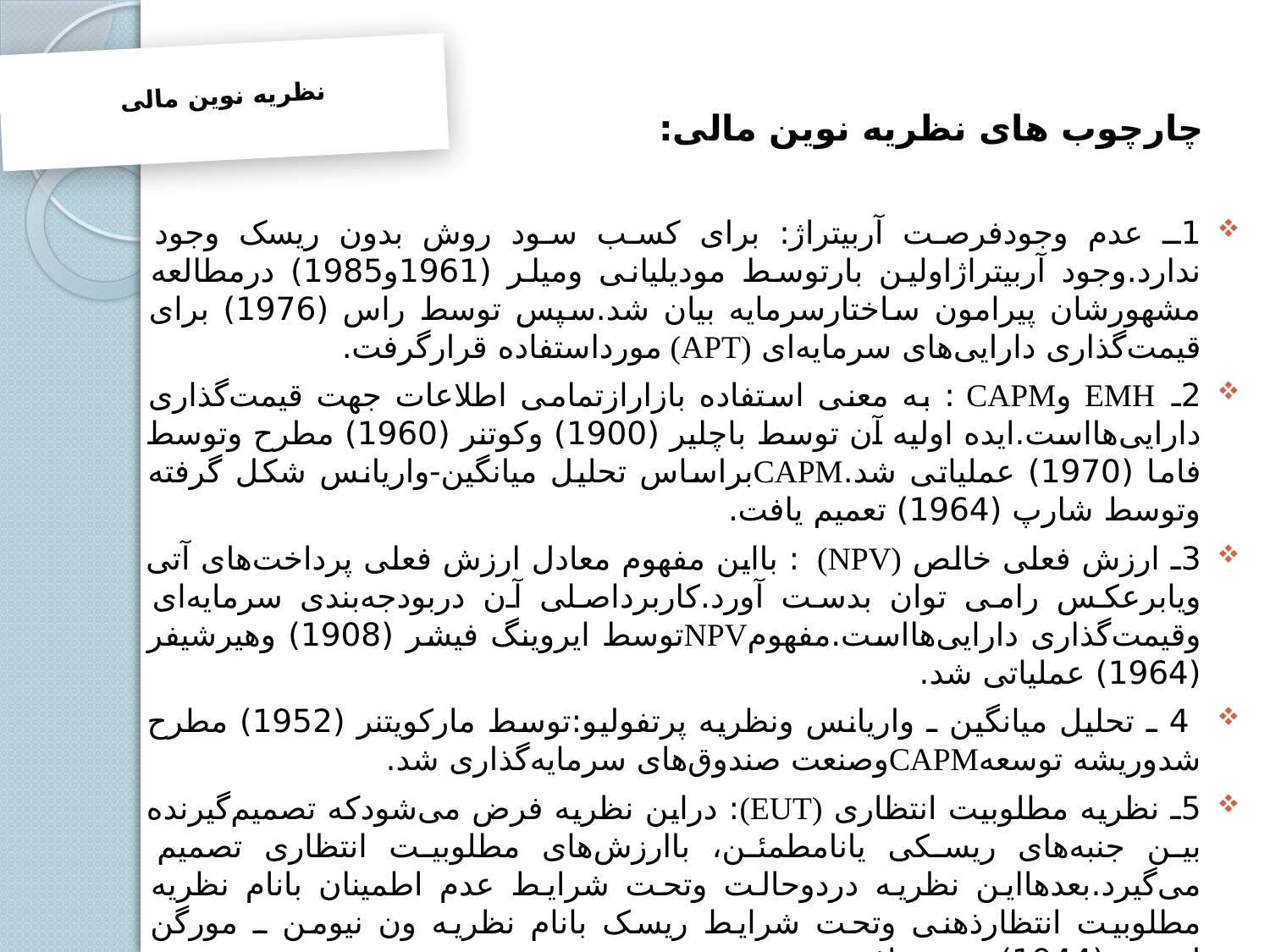

نظریه نوین مالی

# چارچوب های نظریه نوین مالی:
1ـ عدم وجودفرصت آربیتراژ: برای کسب سود روش بدون ریسک وجود ندارد.وجود آربیتراژاولین بارتوسط مودیلیانی ومیلر (1961و1985) درمطالعه مشهورشان پیرامون ساختارسرمایه بیان شد.سپس توسط راس (1976) برای قیمت‌گذاری دارایی‌های سرمایه‌ای (APT) مورداستفاده قرارگرفت.
2ـ EMH وCAPM : به معنی استفاده بازارازتمامی اطلاعات جهت قیمت‌گذاری دارایی‌هااست.ایده اولیه آن توسط باچلیر (1900) وکوتنر (1960) مطرح وتوسط فاما (1970) عملیاتی شد.CAPMبراساس تحلیل میانگین-واریانس شکل گرفته وتوسط شارپ (1964) تعمیم یافت.
3ـ ارزش فعلی خالص (NPV)  : بااین مفهوم معادل ارزش فعلی پرداخت‌های آتی ویابرعکس رامی توان بدست آورد.کاربرداصلی آن دربودجه‌بندی سرمایه‌ای وقیمت‌گذاری دارایی‌هااست.مفهومNPVتوسط ایروینگ فیشر (1908) وهیرشیفر (1964) عملیاتی شد.
 4 ـ تحلیل میانگین ـ واریانس ونظریه پرتفولیو:توسط مارکویتنر (1952) مطرح شدوریشه توسعهCAPMوصنعت صندوق‌های سرمایه‌گذاری شد.
5ـ نظریه مطلوبیت انتظاری (EUT): دراین نظریه فرض می‌شودکه تصمیم‌گیرنده بین جنبه‌های ریسکی یانامطمئن، باارزش‌های مطلوبیت انتظاری تصمیم می‌گیرد.بعدهااین نظریه دردوحالت وتحت شرایط عدم اطمینان بانام نظریه مطلوبیت انتظارذهنی وتحت شرایط ریسک بانام نظریه ون نیومن ـ مورگن استرن (1944) تعمیم یافت.
علاوه بر مفاهیم فوق نظریه‌های تاثیرگذارتری درگسترش دانش مالی مطرح شد ارزش‌گذاری مشتقه هاوسیاست تقسیم سودوساختارسرمایه و نظریه‌کنندگی.